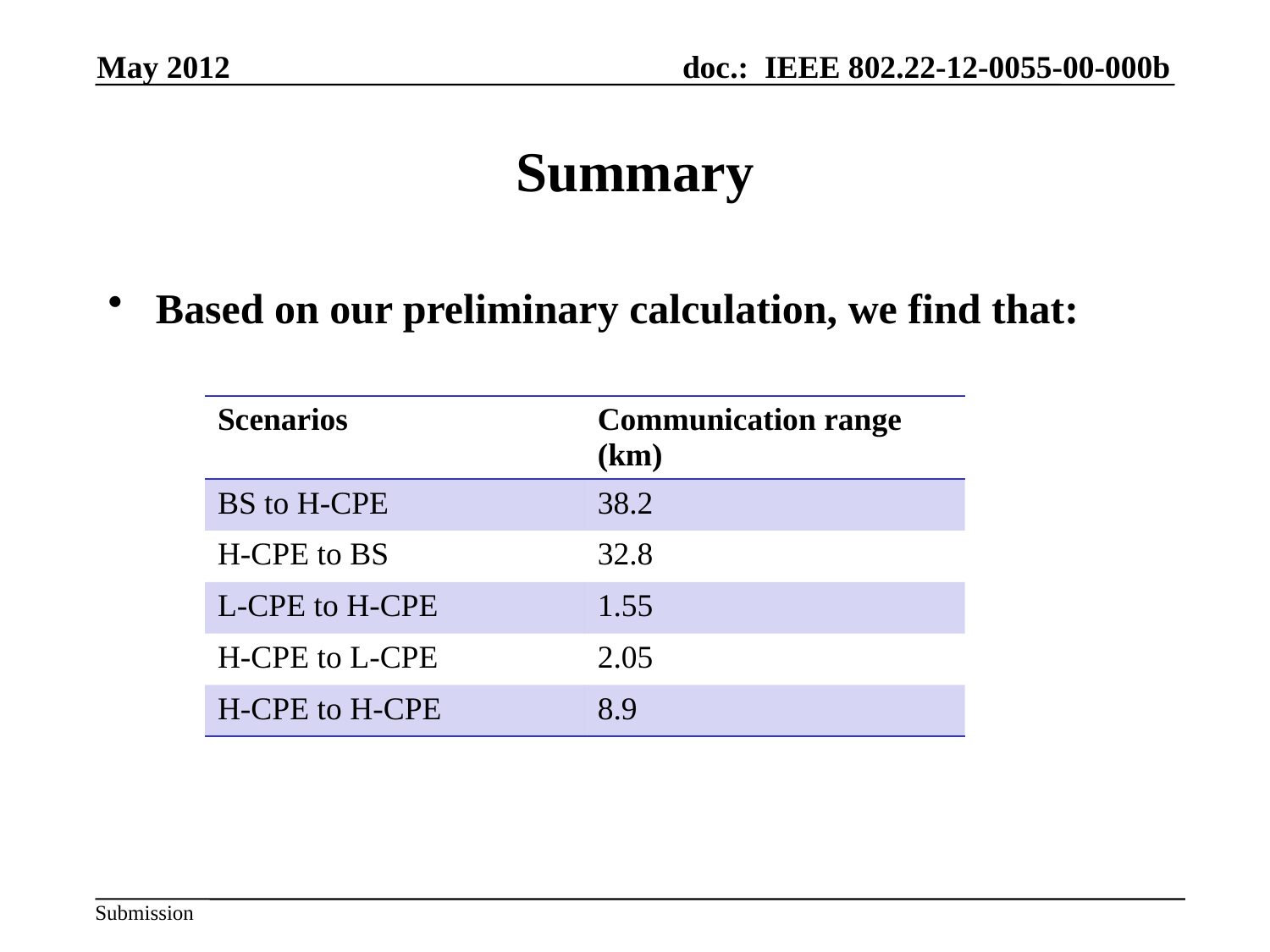

May 2012
# Summary
Based on our preliminary calculation, we find that:
| Scenarios | Communication range (km) |
| --- | --- |
| BS to H-CPE | 38.2 |
| H-CPE to BS | 32.8 |
| L-CPE to H-CPE | 1.55 |
| H-CPE to L-CPE | 2.05 |
| H-CPE to H-CPE | 8.9 |